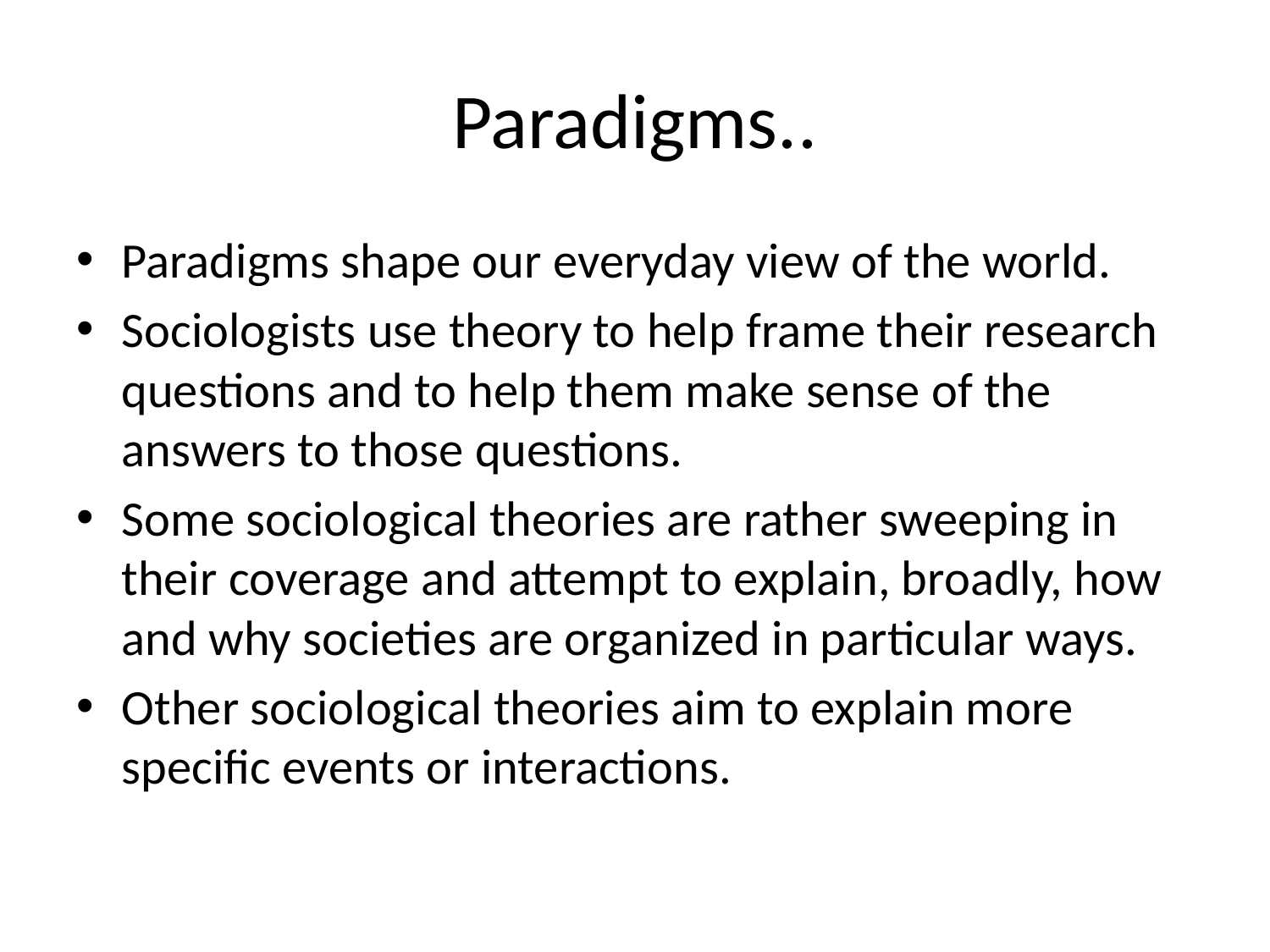

# Paradigms..
Paradigms shape our everyday view of the world.
Sociologists use theory to help frame their research questions and to help them make sense of the answers to those questions.
Some sociological theories are rather sweeping in their coverage and attempt to explain, broadly, how and why societies are organized in particular ways.
Other sociological theories aim to explain more specific events or interactions.